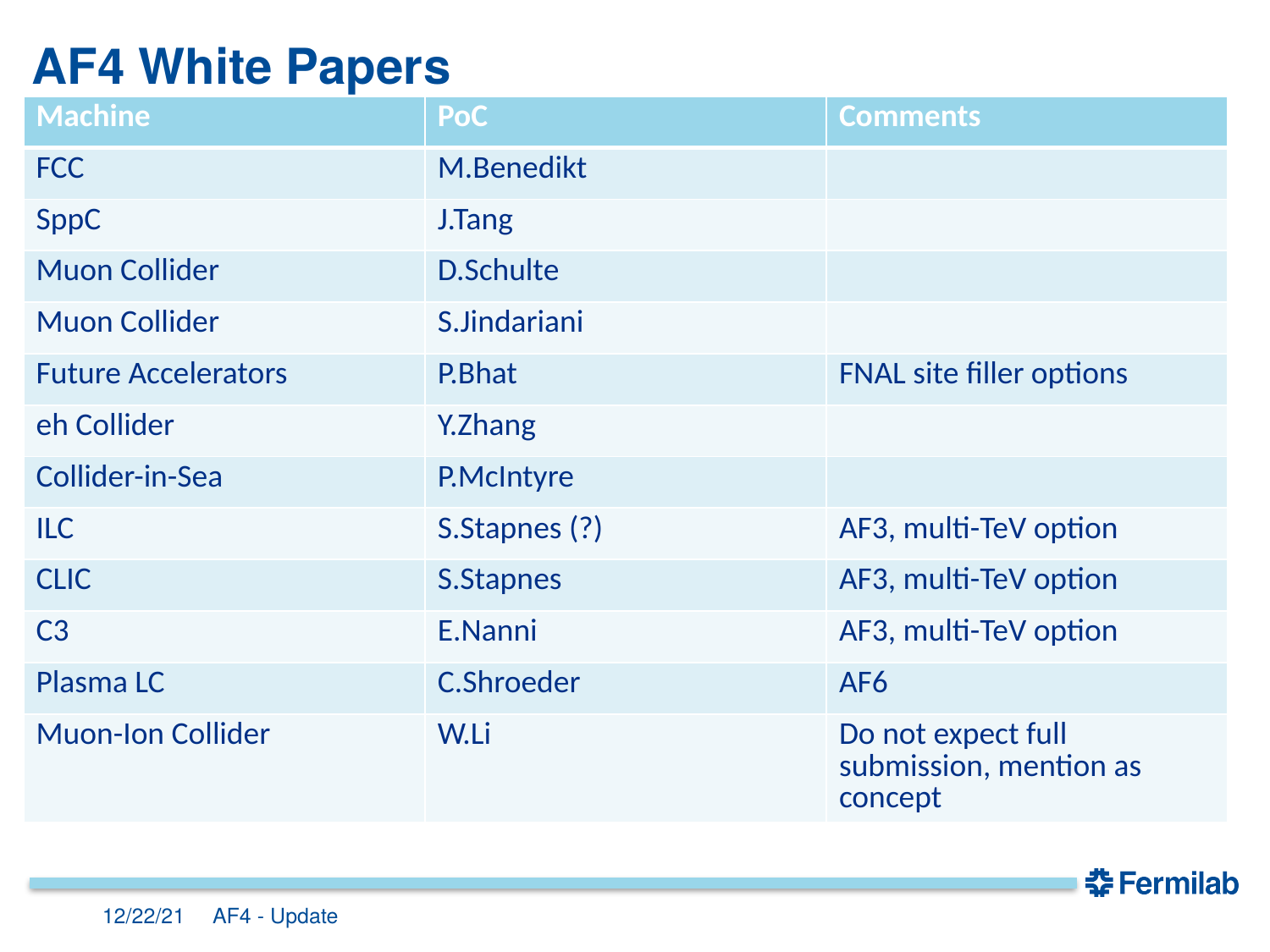

# AF4 White Papers
| Machine | PoC | Comments |
| --- | --- | --- |
| FCC | M.Benedikt |  |
| SppC | J.Tang |  |
| Muon Collider | D.Schulte |  |
| Muon Collider | S.Jindariani |  |
| Future Accelerators | P.Bhat | FNAL site filler options |
| eh Collider | Y.Zhang |  |
| Collider-in-Sea | P.McIntyre |  |
| ILC | S.Stapnes (?) | AF3, multi-TeV option |
| CLIC | S.Stapnes | AF3, multi-TeV option |
| C3 | E.Nanni | AF3, multi-TeV option |
| Plasma LC | C.Shroeder | AF6 |
| Muon-Ion Collider | W.Li | Do not expect full submission, mention as concept |
12/22/21
AF4 - Update